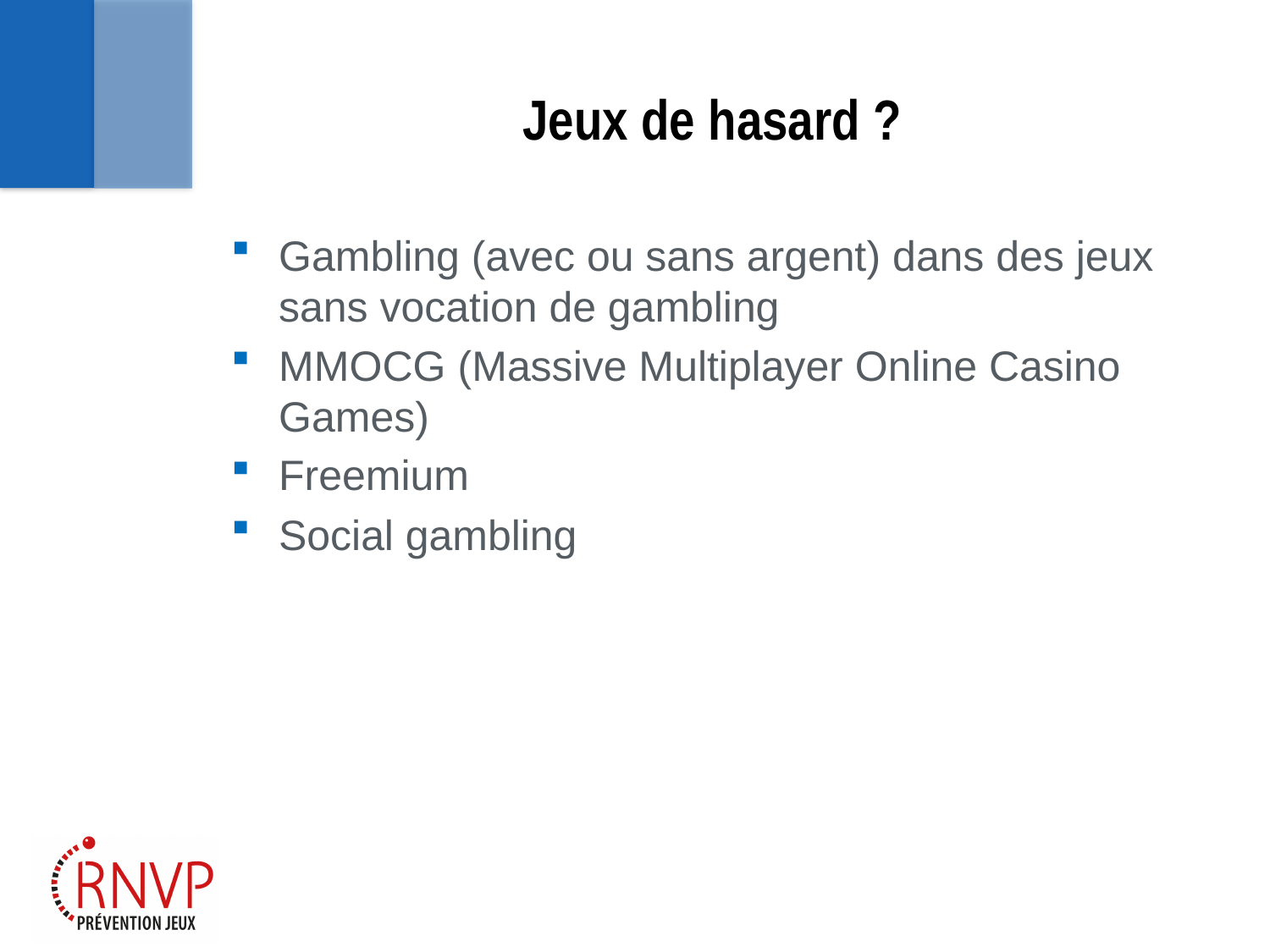

# Jeux de hasard ?
Gambling (avec ou sans argent) dans des jeux sans vocation de gambling
MMOCG (Massive Multiplayer Online Casino Games)
Freemium
Social gambling